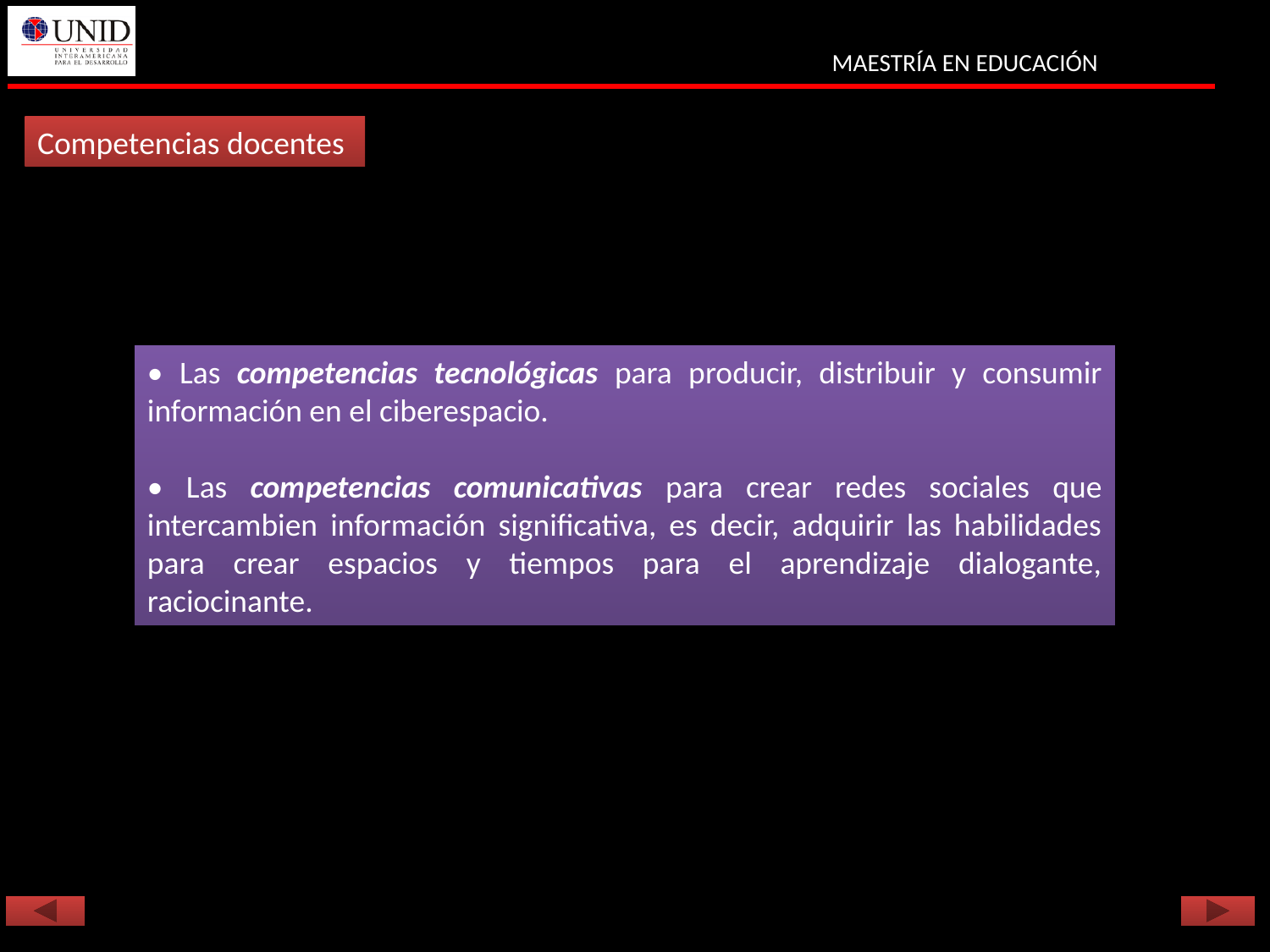

Competencias docentes
• Las competencias tecnológicas para producir, distribuir y consumir información en el ciberespacio.

• Las competencias comunicativas para crear redes sociales que intercambien información significativa, es decir, adquirir las habilidades para crear espacios y tiempos para el aprendizaje dialogante, raciocinante.